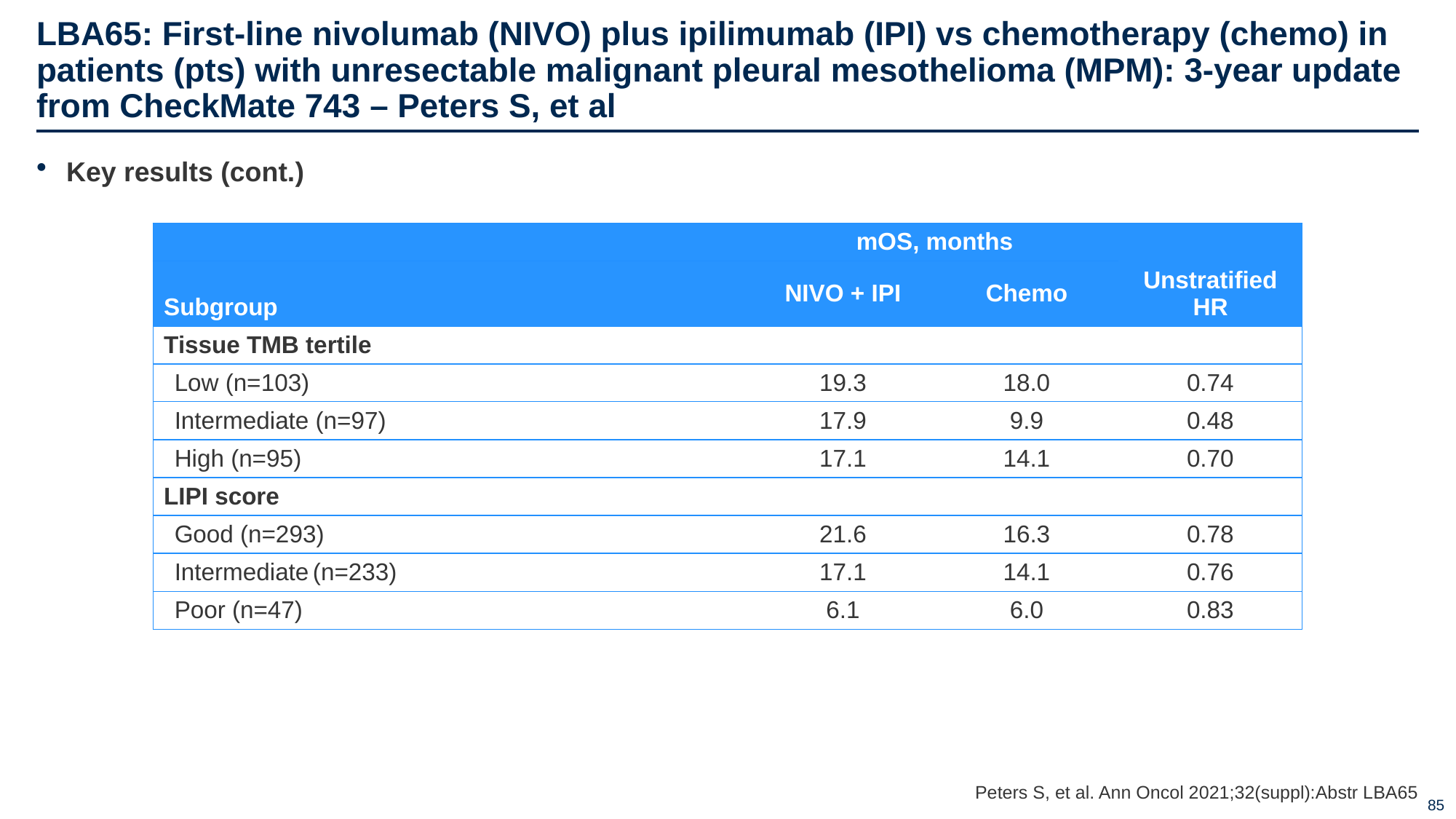

# LBA65: First-line nivolumab (NIVO) plus ipilimumab (IPI) vs chemotherapy (chemo) in patients (pts) with unresectable malignant pleural mesothelioma (MPM): 3-year update from CheckMate 743 – Peters S, et al
Key results (cont.)
|  | mOS, months |  | Unstratified HR |
| --- | --- | --- | --- |
| Subgroup | NIVO + IPI | Chemo |  |
| Tissue TMB tertile |  |  |  |
| Low (n=103) | 19.3 | 18.0 | 0.74 |
| Intermediate (n=97) | 17.9 | 9.9 | 0.48 |
| High (n=95) | 17.1 | 14.1 | 0.70 |
| LIPI score |  |  |  |
| Good (n=293) | 21.6 | 16.3 | 0.78 |
| Intermediate (n=233) | 17.1 | 14.1 | 0.76 |
| Poor (n=47) | 6.1 | 6.0 | 0.83 |
Peters S, et al. Ann Oncol 2021;32(suppl):Abstr LBA65